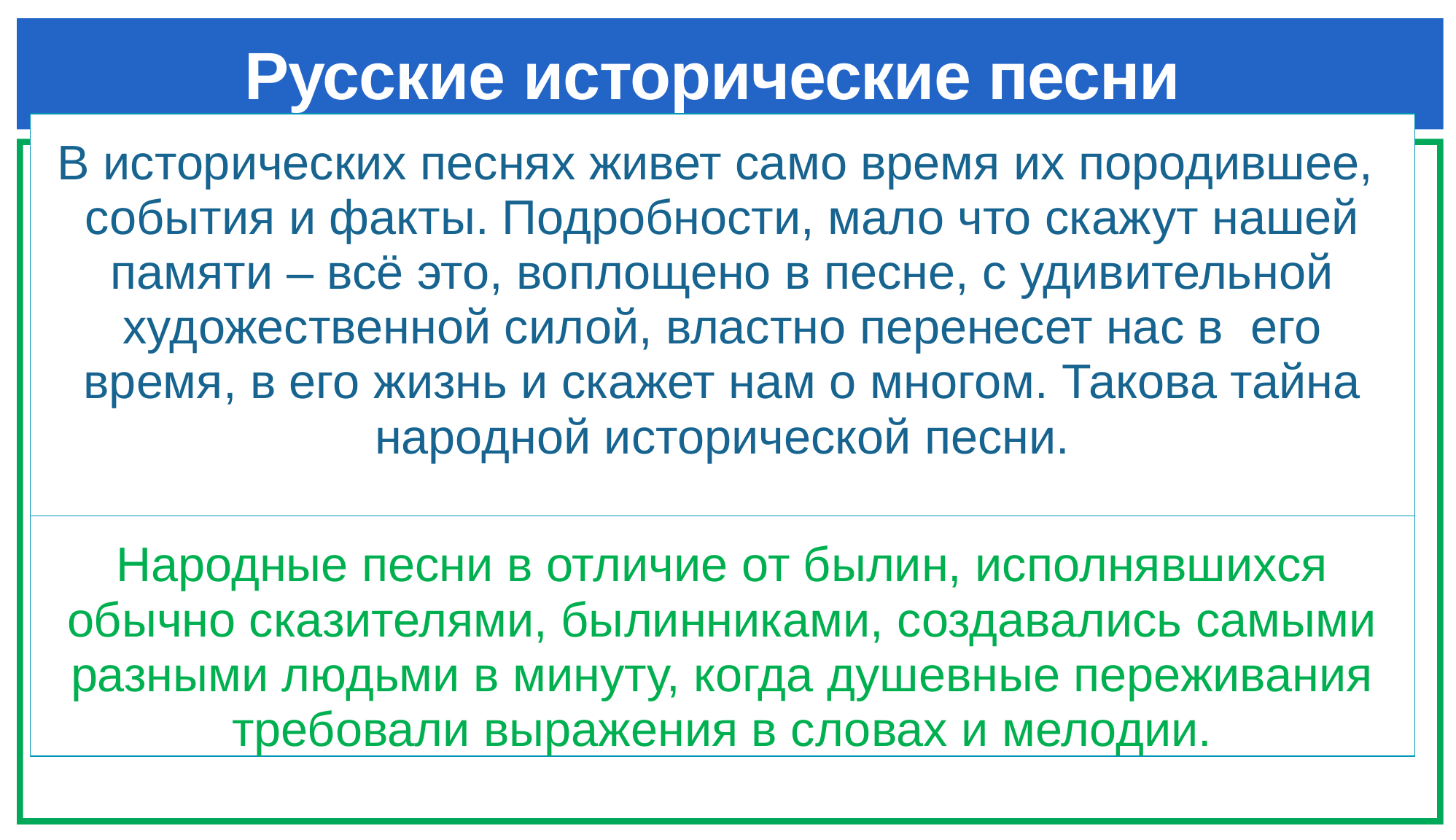

# Русские исторические песни
В исторических песнях живет само время их породившее,  события и факты. Подробности, мало что скажут нашей памяти – всё это, воплощено в песне, с удивительной художественной силой, властно перенесет нас в  его время, в его жизнь и скажет нам о многом. Такова тайна народной исторической песни.
Народные песни в отличие от былин, исполнявшихся обычно сказителями, былинниками, создавались самыми разными людьми в минуту, когда душевные переживания требовали выражения в словах и мелодии.